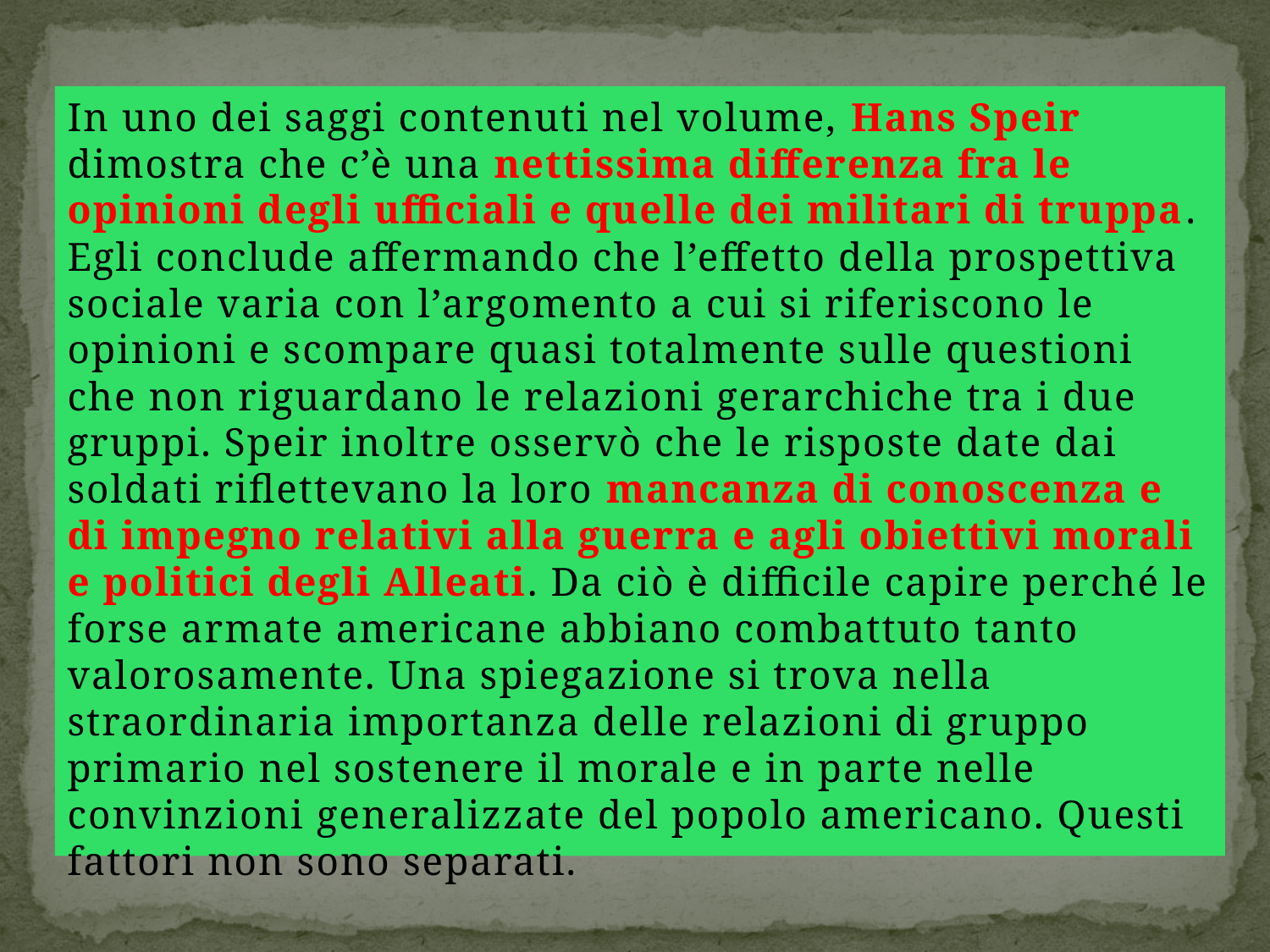

In uno dei saggi contenuti nel volume, Hans Speir dimostra che c’è una nettissima differenza fra le opinioni degli ufficiali e quelle dei militari di truppa. Egli conclude affermando che l’effetto della prospettiva sociale varia con l’argomento a cui si riferiscono le opinioni e scompare quasi totalmente sulle questioni che non riguardano le relazioni gerarchiche tra i due gruppi. Speir inoltre osservò che le risposte date dai soldati riflettevano la loro mancanza di conoscenza e di impegno relativi alla guerra e agli obiettivi morali e politici degli Alleati. Da ciò è difficile capire perché le forse armate americane abbiano combattuto tanto valorosamente. Una spiegazione si trova nella straordinaria importanza delle relazioni di gruppo primario nel sostenere il morale e in parte nelle convinzioni generalizzate del popolo americano. Questi fattori non sono separati.